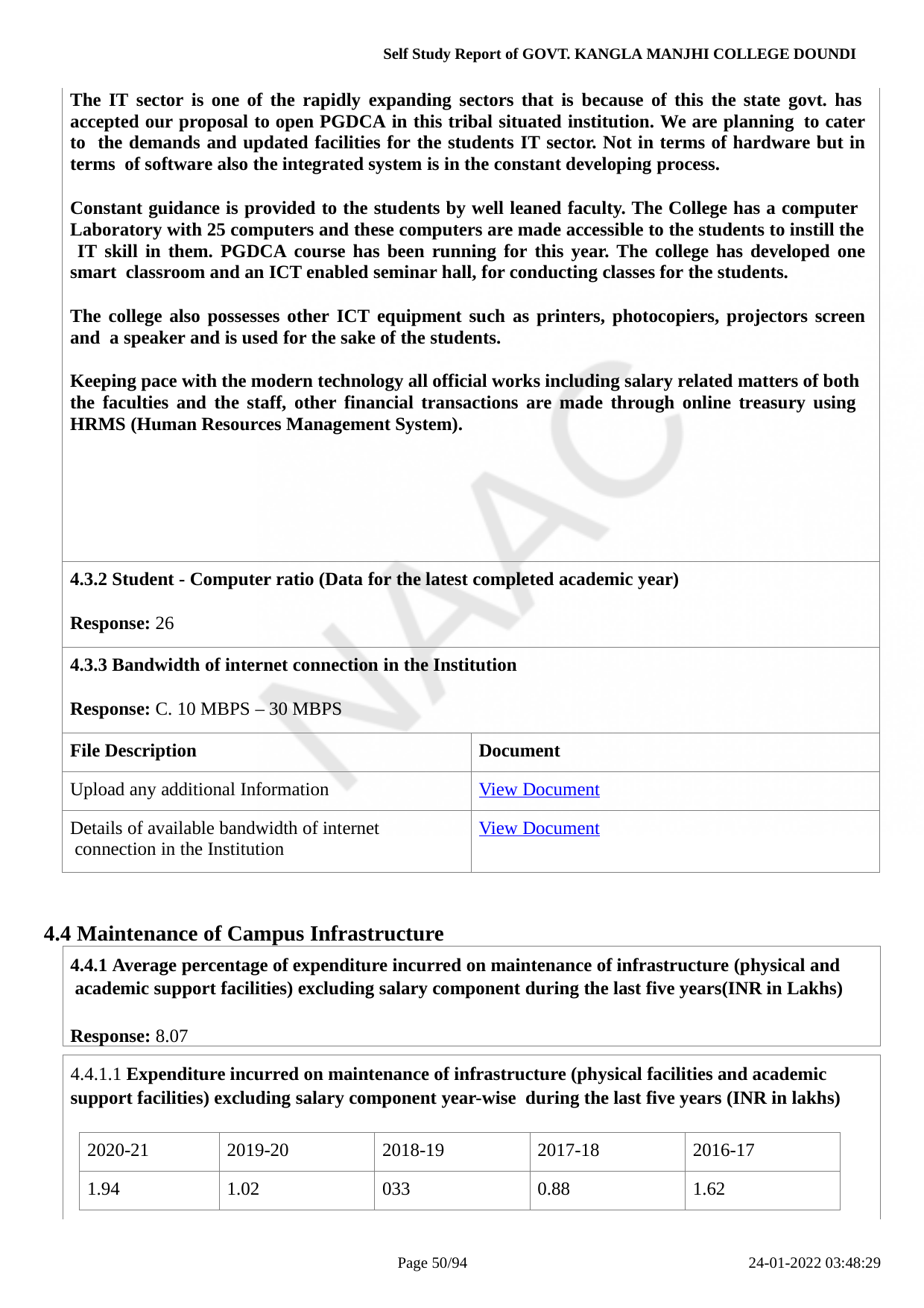

Self Study Report of GOVT. KANGLA MANJHI COLLEGE DOUNDI
| The IT sector is one of the rapidly expanding sectors that is because of this the state govt. has accepted our proposal to open PGDCA in this tribal situated institution. We are planning to cater to the demands and updated facilities for the students IT sector. Not in terms of hardware but in terms of software also the integrated system is in the constant developing process. Constant guidance is provided to the students by well leaned faculty. The College has a computer Laboratory with 25 computers and these computers are made accessible to the students to instill the IT skill in them. PGDCA course has been running for this year. The college has developed one smart classroom and an ICT enabled seminar hall, for conducting classes for the students. The college also possesses other ICT equipment such as printers, photocopiers, projectors screen and a speaker and is used for the sake of the students. Keeping pace with the modern technology all official works including salary related matters of both the faculties and the staff, other financial transactions are made through online treasury using HRMS (Human Resources Management System). |  |
| --- | --- |
| 4.3.2 Student - Computer ratio (Data for the latest completed academic year) Response: 26 |  |
| 4.3.3 Bandwidth of internet connection in the Institution Response: C. 10 MBPS – 30 MBPS |  |
| File Description | Document |
| Upload any additional Information | View Document |
| Details of available bandwidth of internet connection in the Institution | View Document |
4.4 Maintenance of Campus Infrastructure
4.4.1 Average percentage of expenditure incurred on maintenance of infrastructure (physical and  academic support facilities) excluding salary component during the last five years(INR in Lakhs)

Response: 8.07

4.4.1.1 Expenditure incurred on maintenance of infrastructure (physical facilities and academic  support facilities) excluding salary component year-wise during the last five years (INR in lakhs)
| 2020-21 | 2019-20 | 2018-19 | 2017-18 | 2016-17 |
| --- | --- | --- | --- | --- |
| 1.94 | 1.02 | 033 | 0.88 | 1.62 |
Page 50/94
24-01-2022 03:48:29